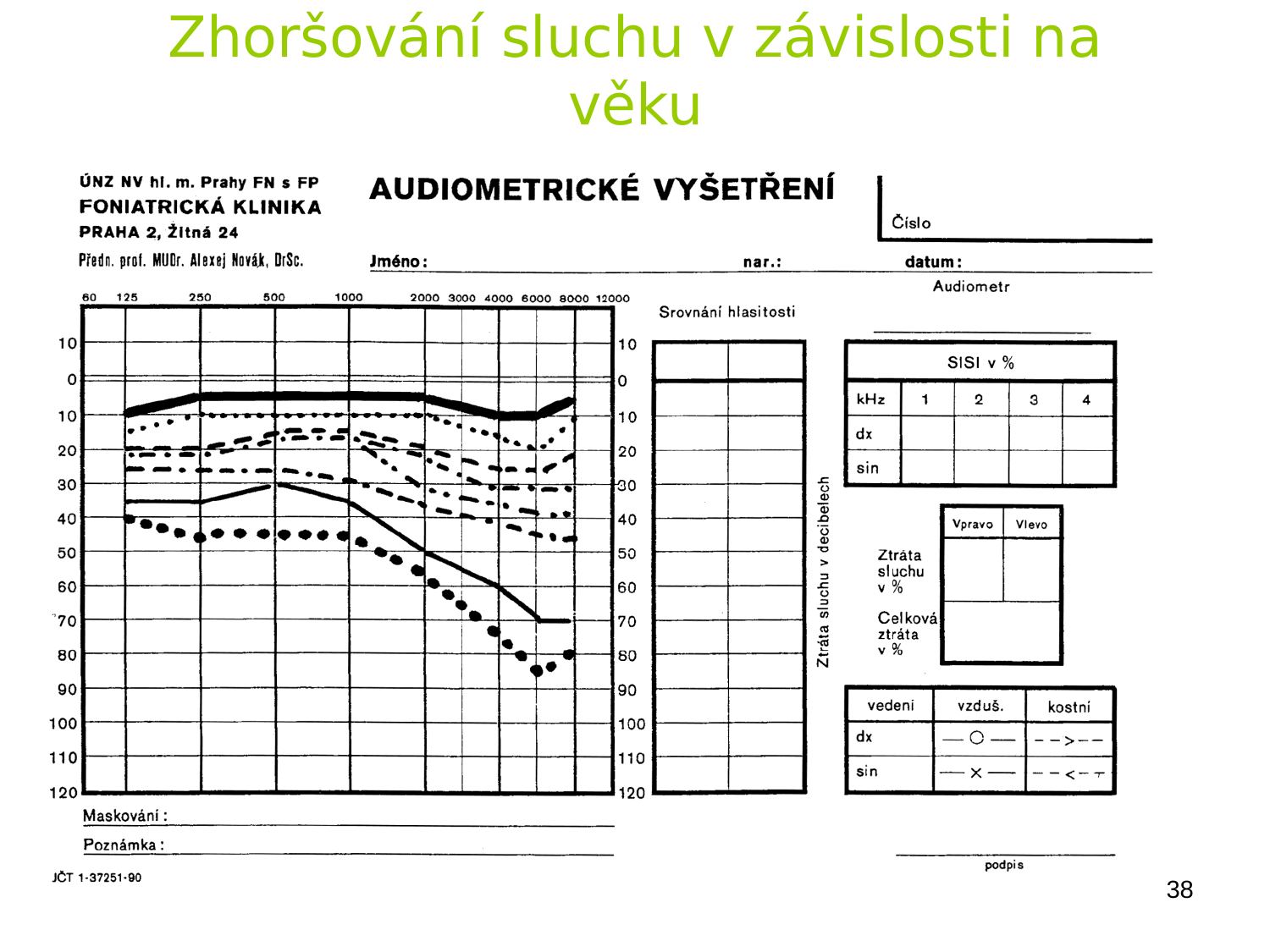

# Zhoršování sluchu v závislosti na věku

38